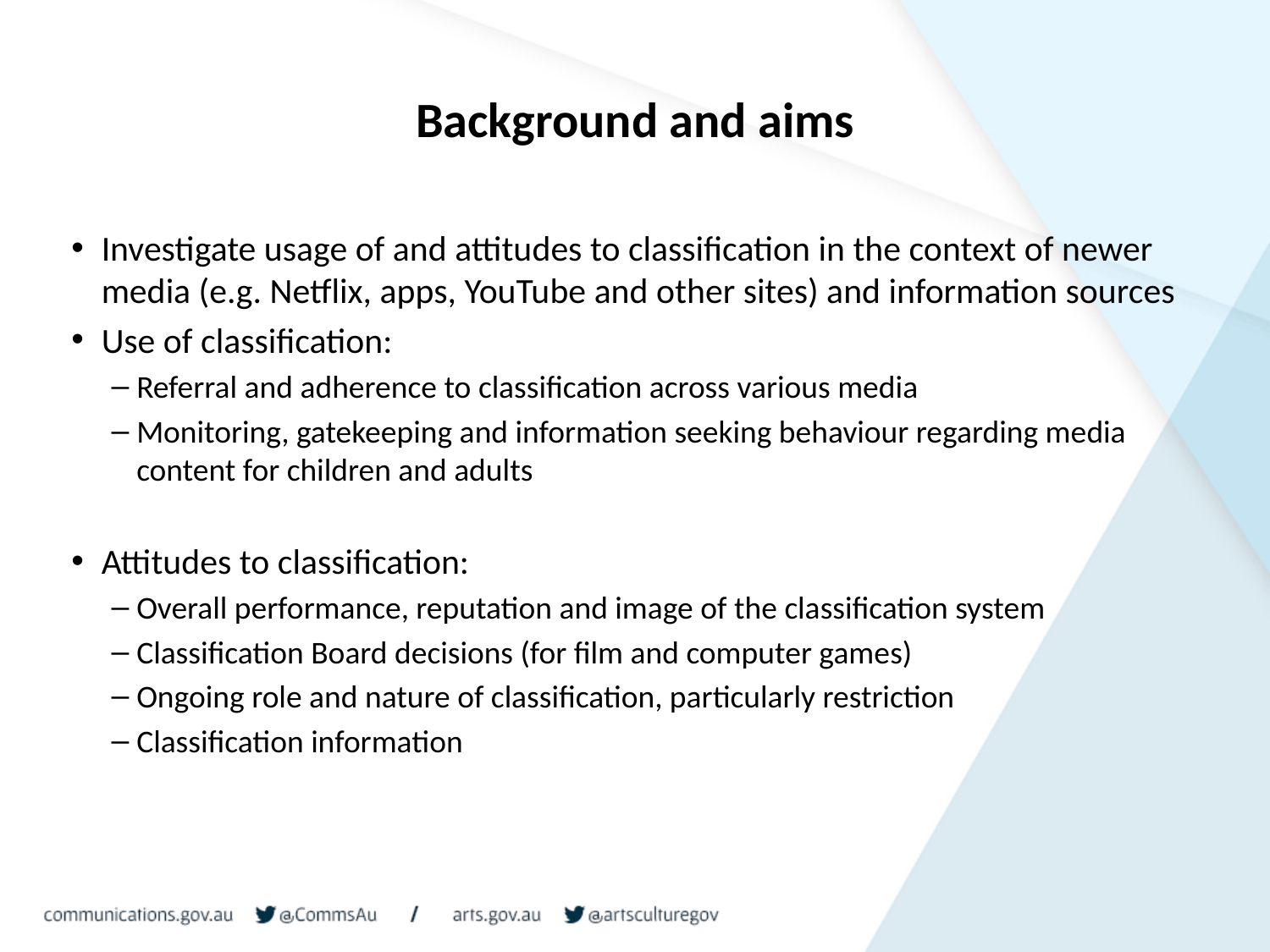

# Background and aims
Investigate usage of and attitudes to classification in the context of newer media (e.g. Netflix, apps, YouTube and other sites) and information sources
Use of classification:
Referral and adherence to classification across various media
Monitoring, gatekeeping and information seeking behaviour regarding media content for children and adults

Attitudes to classification:
Overall performance, reputation and image of the classification system
Classification Board decisions (for film and computer games)
Ongoing role and nature of classification, particularly restriction
Classification information